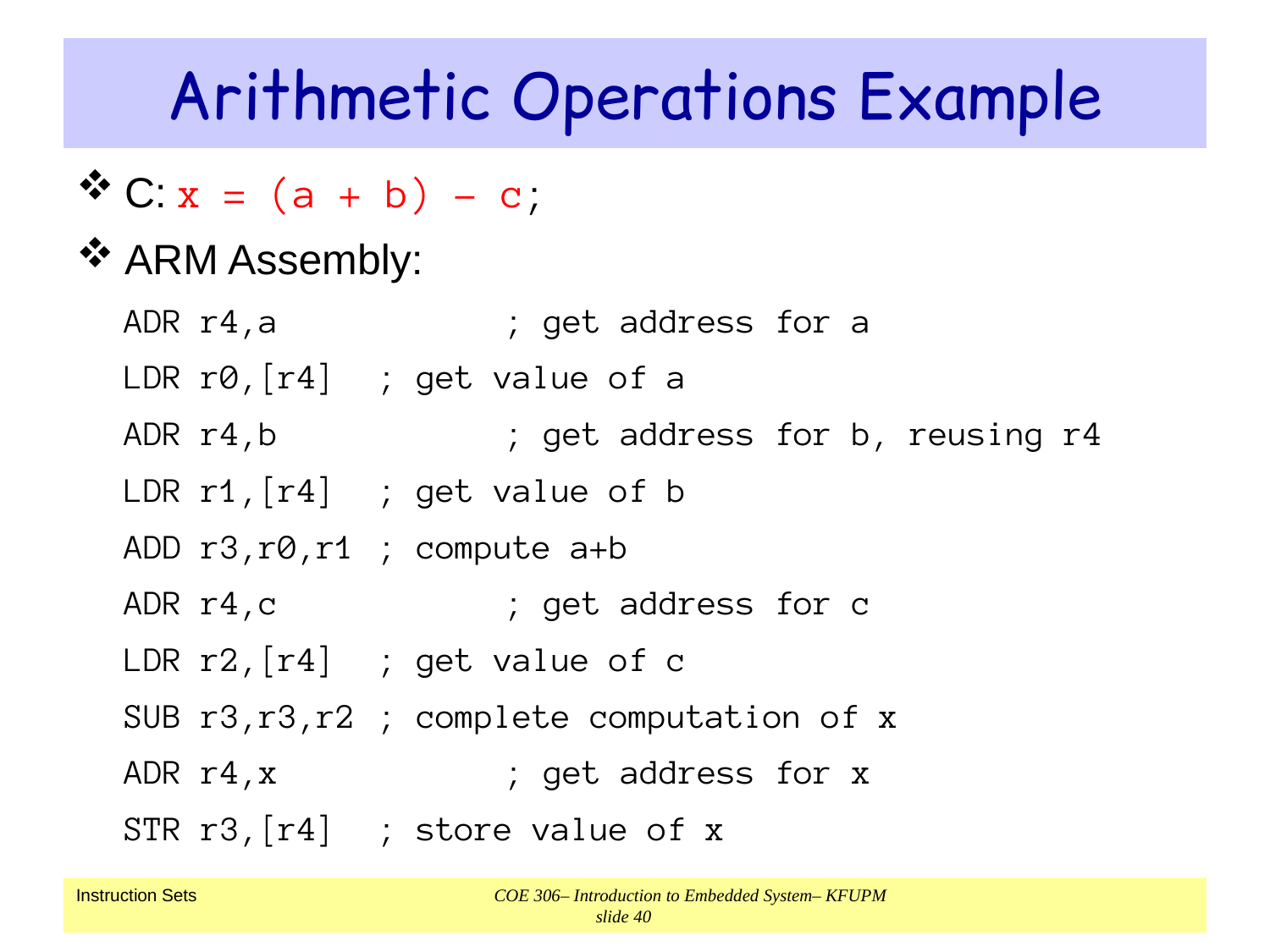

# Arithmetic Operations Example
C: x = (a + b) - c;
ARM Assembly:
	ADR r4,a		; get address for a
	LDR r0,[r4]	; get value of a
	ADR r4,b		; get address for b, reusing r4
	LDR r1,[r4]	; get value of b
	ADD r3,r0,r1	; compute a+b
	ADR r4,c		; get address for c
	LDR r2,[r4]	; get value of c
	SUB r3,r3,r2	; complete computation of x
	ADR r4,x		; get address for x
	STR r3,[r4]	; store value of x